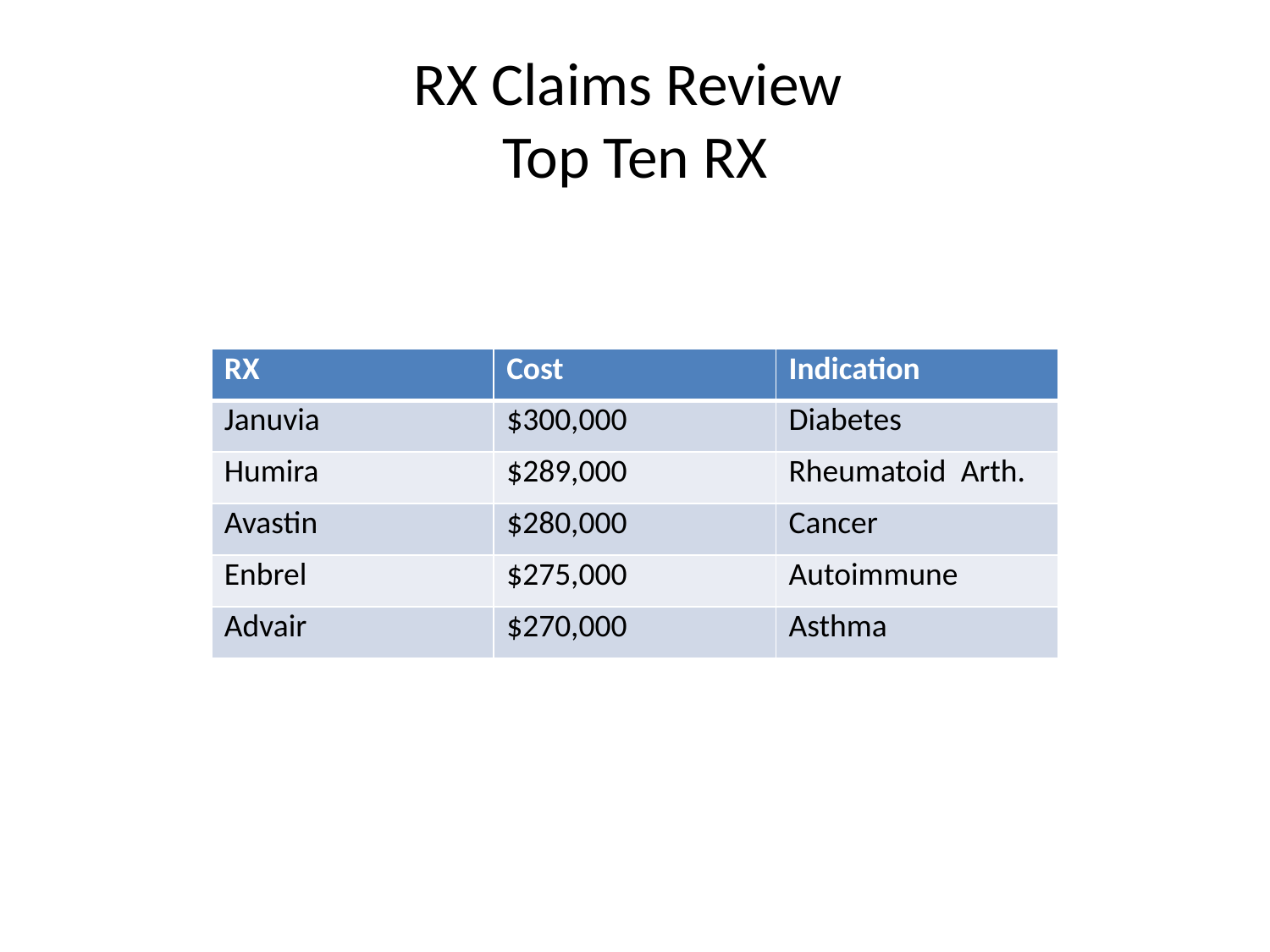

# RX Claims Review Top Ten RX
| RX | Cost | Indication |
| --- | --- | --- |
| Januvia | $300,000 | Diabetes |
| Humira | $289,000 | Rheumatoid Arth. |
| Avastin | $280,000 | Cancer |
| Enbrel | $275,000 | Autoimmune |
| Advair | $270,000 | Asthma |